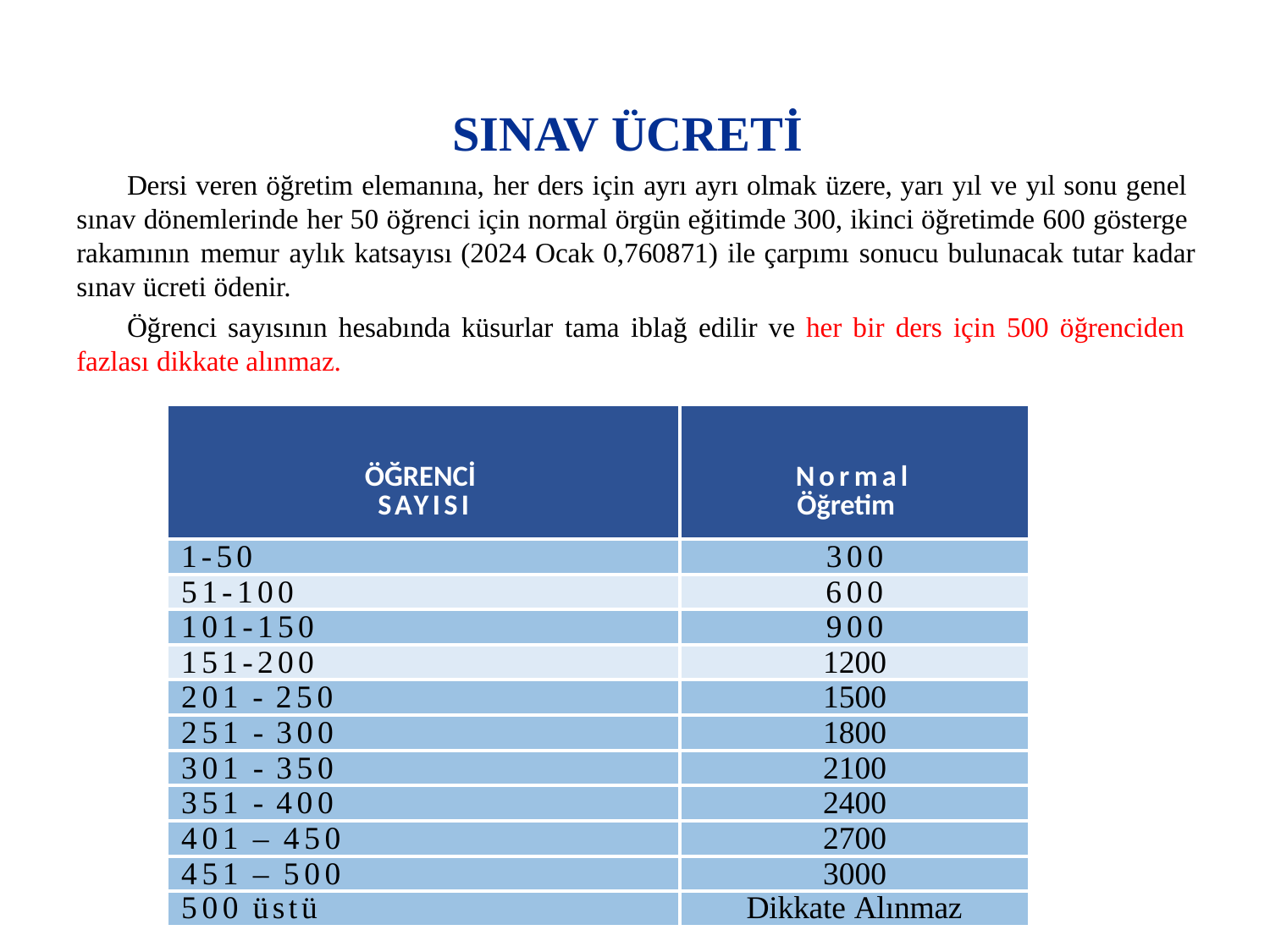

# SINAV ÜCRETİ
Dersi veren öğretim elemanına, her ders için ayrı ayrı olmak üzere, yarı yıl ve yıl sonu genel  sınav dönemlerinde her 50 öğrenci için normal örgün eğitimde 300, ikinci öğretimde 600 gösterge  rakamının memur aylık katsayısı (2024 Ocak 0,760871) ile çarpımı sonucu bulunacak tutar kadar sınav ücreti ödenir.
Öğrenci sayısının hesabında küsurlar tama iblağ edilir ve her bir ders için 500 öğrenciden  fazlası dikkate alınmaz.
| ÖĞRENCİ SAYISI | Normal Öğretim |
| --- | --- |
| 1-50 | 300 |
| 51-100 | 600 |
| 101-150 | 900 |
| 151-200 | 1200 |
| 201 - 250 | 1500 |
| 251 - 300 | 1800 |
| 301 - 350 | 2100 |
| 351 - 400 | 2400 |
| 401 – 450 | 2700 |
| 451 – 500 | 3000 |
| 500 üstü | Dikkate Alınmaz |